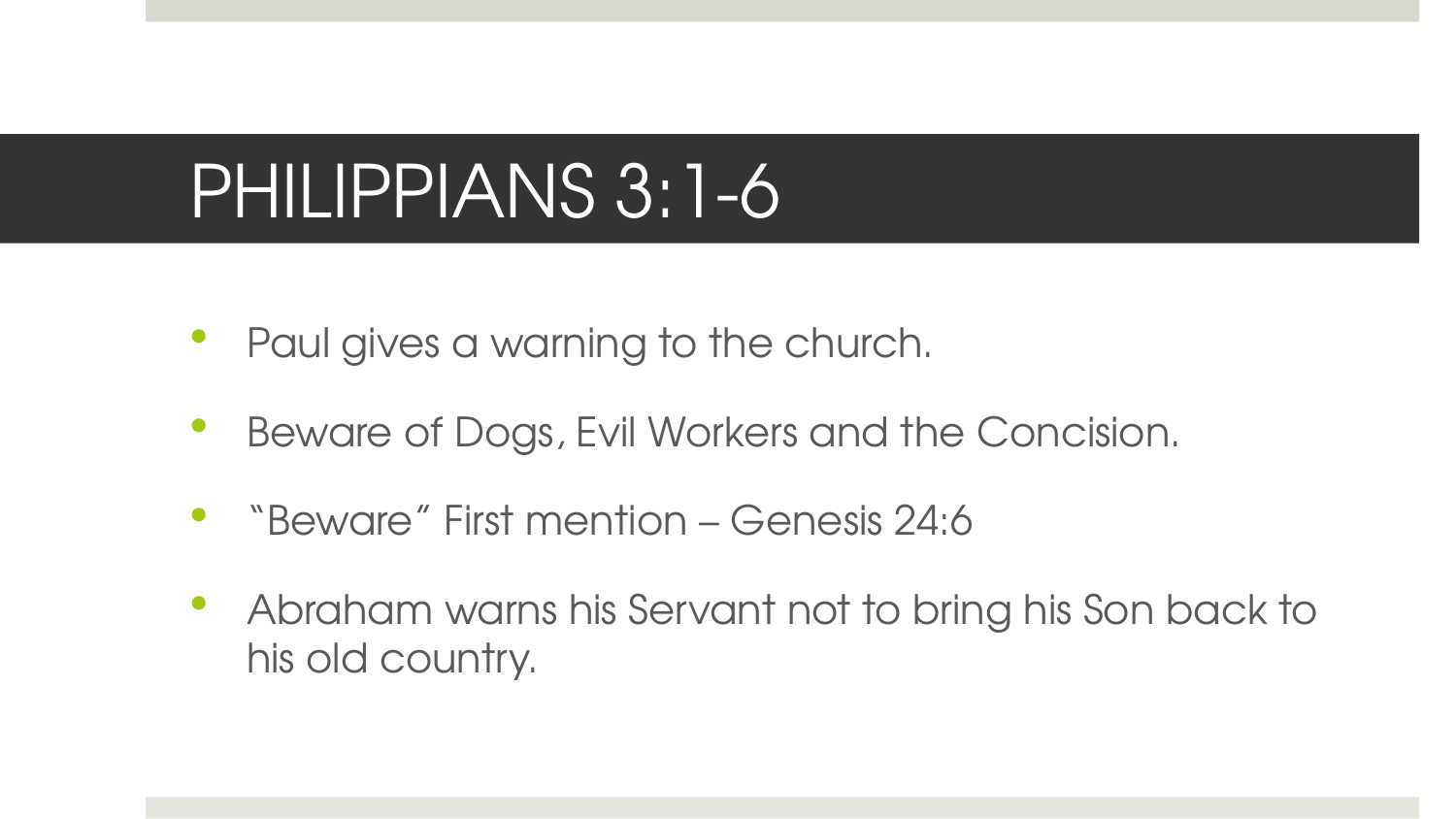

# PHILIPPIANS 3:1-6
Paul gives a warning to the church.
Beware of Dogs, Evil Workers and the Concision.
“Beware” First mention – Genesis 24:6
Abraham warns his Servant not to bring his Son back to his old country.